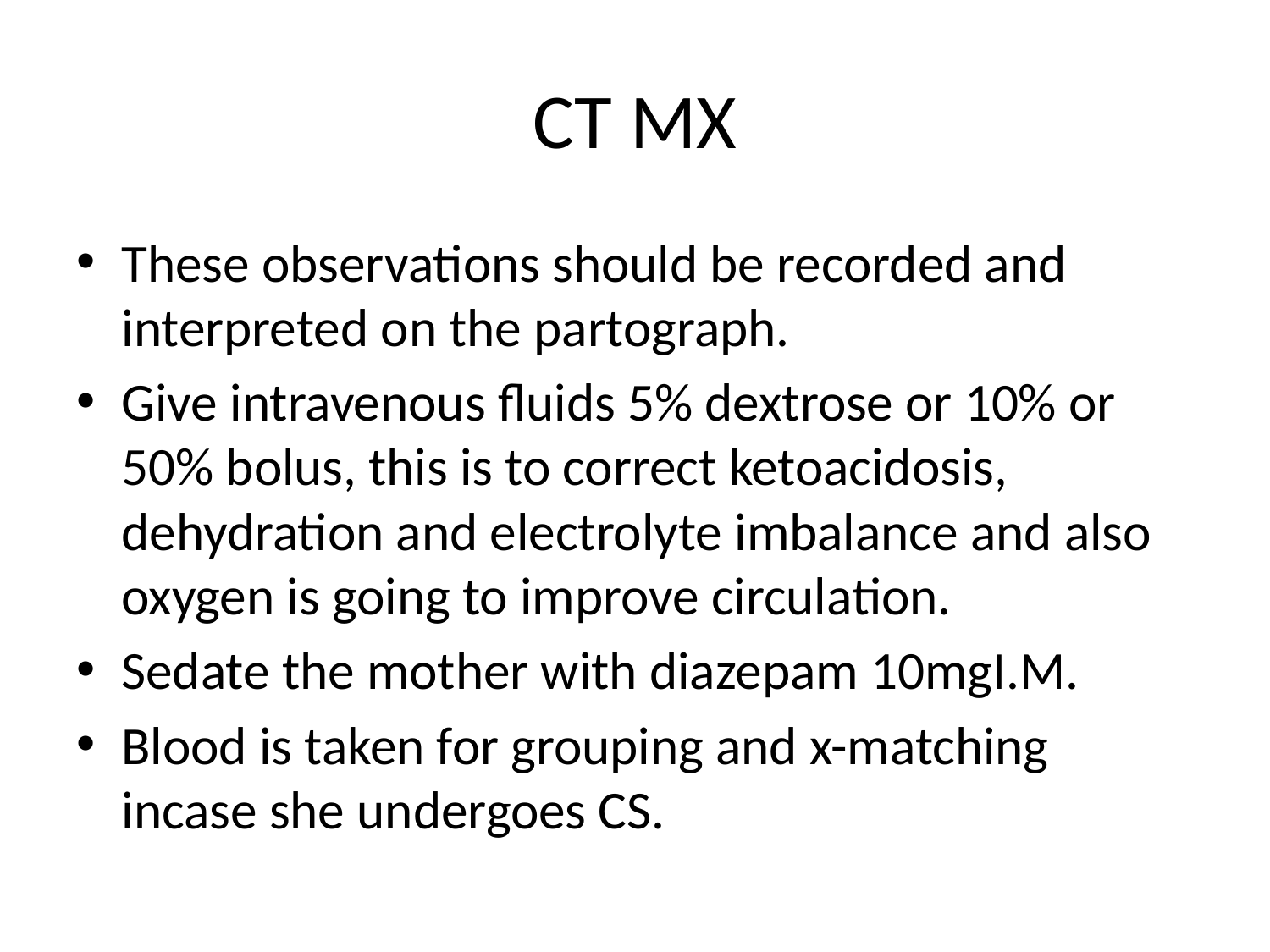

# CT MX
These observations should be recorded and interpreted on the partograph.
Give intravenous fluids 5% dextrose or 10% or 50% bolus, this is to correct ketoacidosis, dehydration and electrolyte imbalance and also oxygen is going to improve circulation.
Sedate the mother with diazepam 10mgI.M.
Blood is taken for grouping and x-matching incase she undergoes CS.